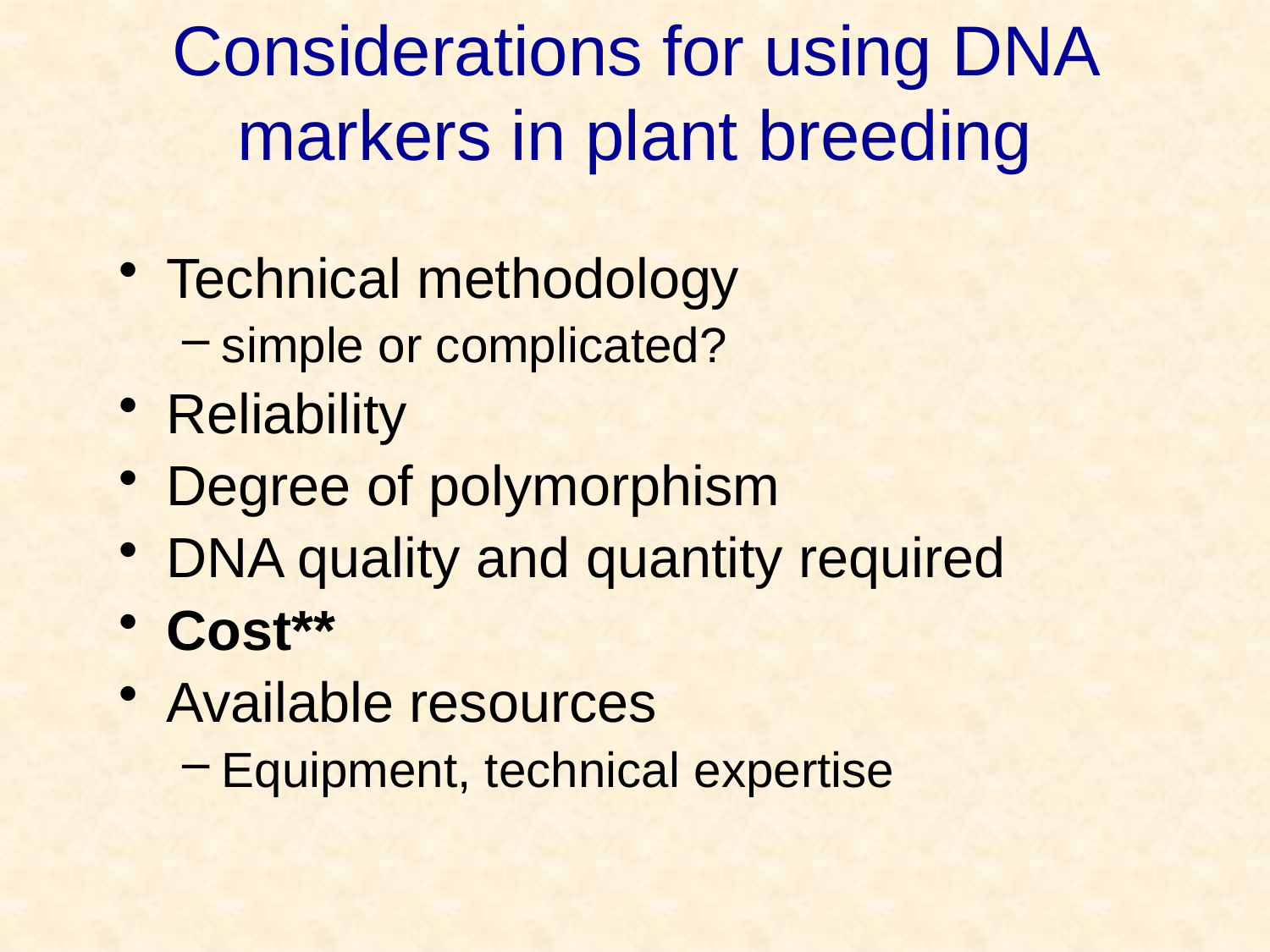

# Considerations for using DNA markers in plant breeding
Technical methodology
simple or complicated?
Reliability
Degree of polymorphism
DNA quality and quantity required
Cost**
Available resources
Equipment, technical expertise